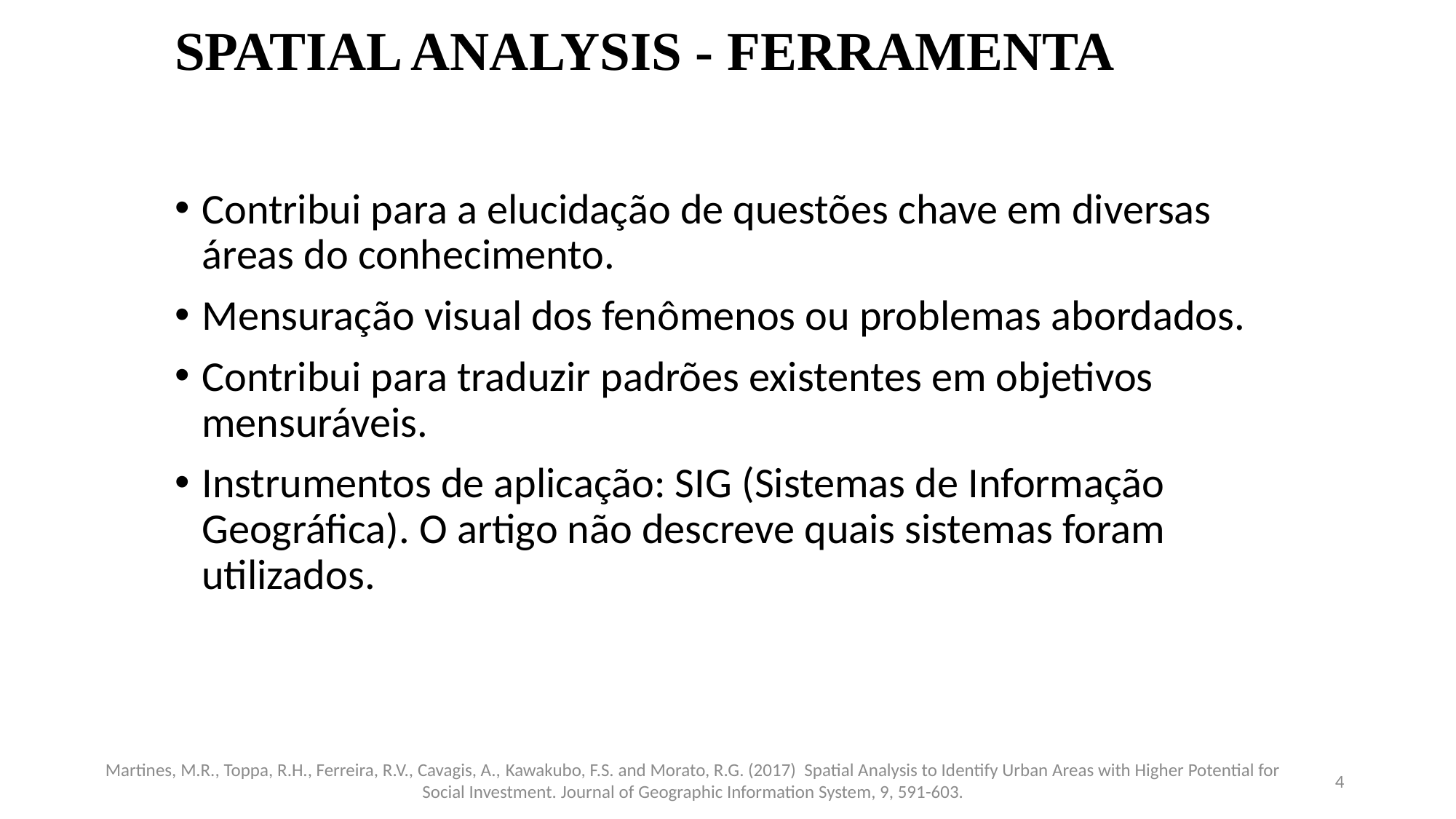

# SPATIAL ANALYSIS - FERRAMENTA
Contribui para a elucidação de questões chave em diversas áreas do conhecimento.
Mensuração visual dos fenômenos ou problemas abordados.
Contribui para traduzir padrões existentes em objetivos mensuráveis.
Instrumentos de aplicação: SIG (Sistemas de Informação Geográfica). O artigo não descreve quais sistemas foram utilizados.
Martines, M.R., Toppa, R.H., Ferreira, R.V., Cavagis, A., Kawakubo, F.S. and Morato, R.G. (2017)  Spatial Analysis to Identify Urban Areas with Higher Potential for Social Investment. Journal of Geographic Information System, 9, 591-603.
4